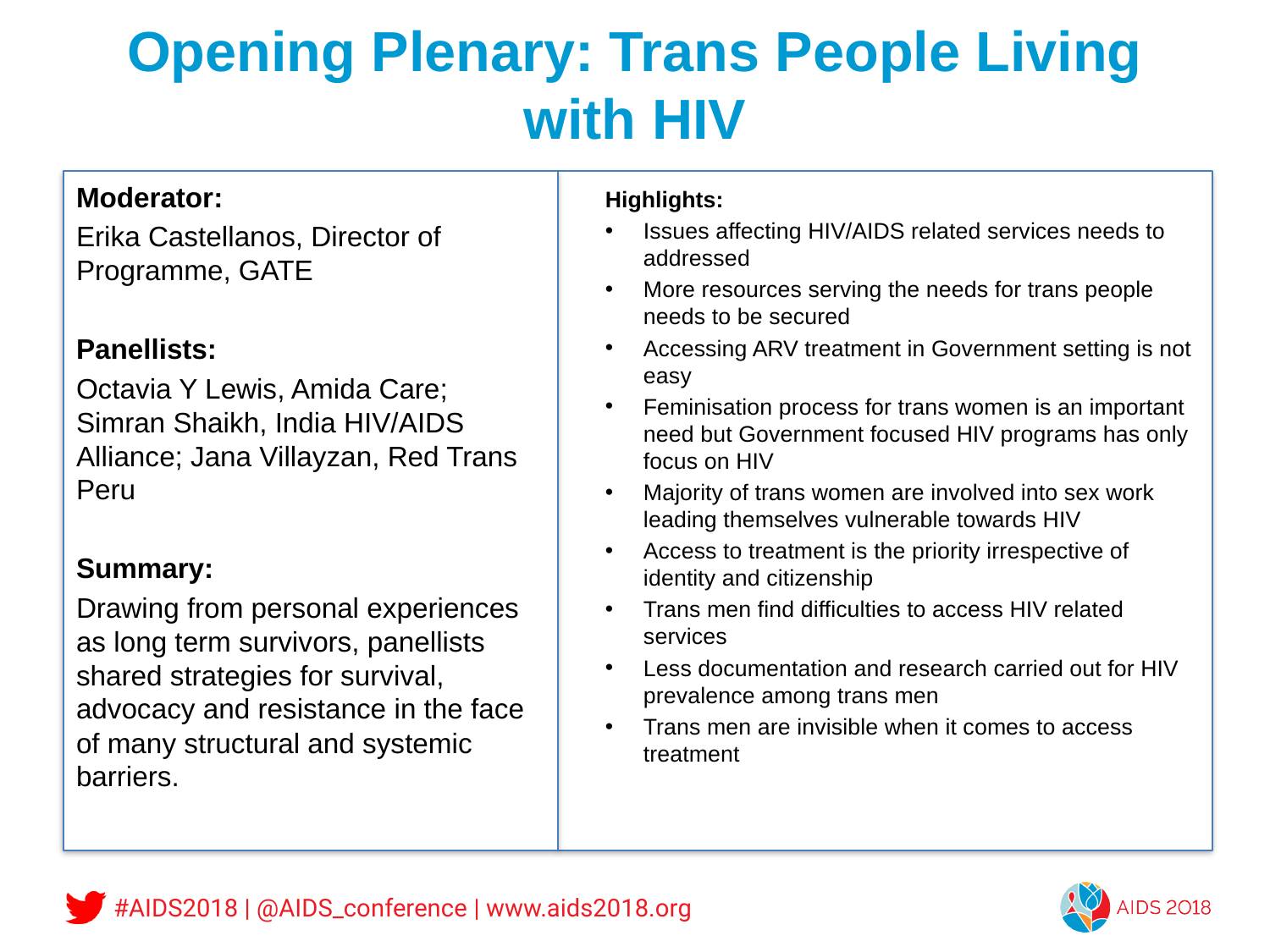

# Opening Plenary: Trans People Living with HIV

Moderator:
Erika Castellanos, Director of Programme, GATE

Panellists:
Octavia Y Lewis, Amida Care; Simran Shaikh, India HIV/AIDS Alliance; Jana Villayzan, Red Trans Peru

Summary:
Drawing from personal experiences as long term survivors, panellists shared strategies for survival, advocacy and resistance in the face of many structural and systemic barriers.

Highlights:
Issues affecting HIV/AIDS related services needs to addressed
More resources serving the needs for trans people needs to be secured
Accessing ARV treatment in Government setting is not easy
Feminisation process for trans women is an important need but Government focused HIV programs has only focus on HIV
Majority of trans women are involved into sex work leading themselves vulnerable towards HIV
Access to treatment is the priority irrespective of identity and citizenship
Trans men find difficulties to access HIV related services
Less documentation and research carried out for HIV prevalence among trans men
Trans men are invisible when it comes to access treatment